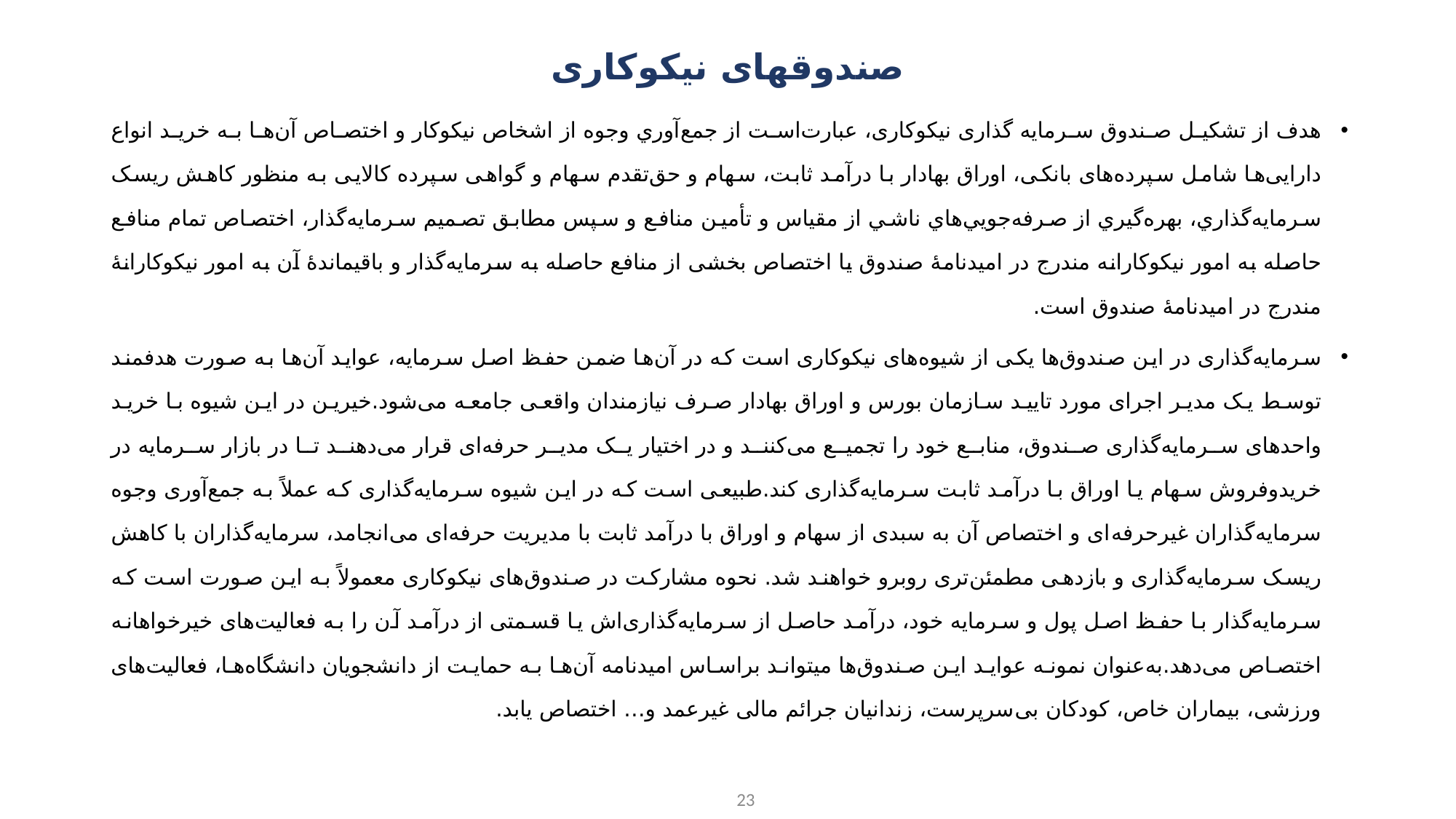

# صندوق­های نیکوکاری
هدف از تشکيل صندوق سرمایه گذاری نیکوکاری، عبارت‌است از جمع‌آوري وجوه از اشخاص نیکوکار و اختصاص آن‌ها به خريد انواع دارایی‌ها شامل سپرده‌های بانکی، اوراق بهادار با درآمد ثابت، سهام و حق‌تقدم سهام و گواهی سپرده کالایی به منظور کاهش ريسک سرمايه‌گذاري، بهره‌گيري از صرفه‌جويي‌هاي ناشي از مقياس و تأمين منافع و سپس مطابق تصمیم سرمایه‌گذار، اختصاص تمام منافع حاصله به امور نیکوکارانه مندرج در امیدنامۀ صندوق یا اختصاص بخشی از منافع حاصله به سرمایه‌گذار و باقیماندۀ آن به امور نیکوکارانۀ مندرج در امیدنامۀ صندوق است.
سرمایه‌گذاری در این صندوق‌‎‎ها یکی از شیوه‎‎‌های نیکوکاری است که در آن‌ها ضمن حفظ اصل سرمایه، عواید آن‌ها به صورت هدفمند توسط یک مدیر اجرای مورد تایید سازمان بورس و اوراق بهادار صرف نیازمندان واقعی جامعه می‎‎‌شود.خیرین در این شیوه با خرید واحدهای سرمایه‌‎‎گذاری صندوق، منابع خود را تجمیع می‎‎‌کنند و در اختیار یک مدیر حرفه‌ای قرار می‎‎‌دهند تا در بازار سرمایه در خریدوفروش سهام یا اوراق با درآمد ثابت سرمایه‌گذاری کند.طبیعی است که در این شیوه‎‎ سرمایه‌گذاری که عملاً به جمع‌آوری وجوه سرمایه‌‎‎گذاران غیرحرفه‎‎‌ای و اختصاص آن به سبدی از سهام و اوراق با درآمد ثابت با مدیریت حرفه‌ای می‌‎‎انجامد، سرمایه‌گذاران با کاهش ریسک سرمایه‎‎‌گذاری و بازدهی مطمئن‎‎‌تری روبرو خواهند شد. نحوه مشارکت در صندوق‌های نیکوکاری معمولاً به این صورت است که سرمایه‎‎‌گذار با حفظ اصل پول و سرمایه خود، درآمد حاصل از سرمایه‎‎‌گذاری‎‎‌اش یا قسمتی از درآمد آن را به فعالیت‎‎‌های خیرخواهانه اختصاص می‌‎‎دهد.به‌عنوان نمونه عواید این صندوق‌‎ها می‎‎تواند براساس امیدنامه‌ آن‌ها به حمایت از دانشجویان دانشگاه‌ها، فعالیت‌های ورزشی، بیماران خاص، کودکان بی‌سرپرست، زندانیان جرائم مالی غیرعمد و… اختصاص یابد.

23